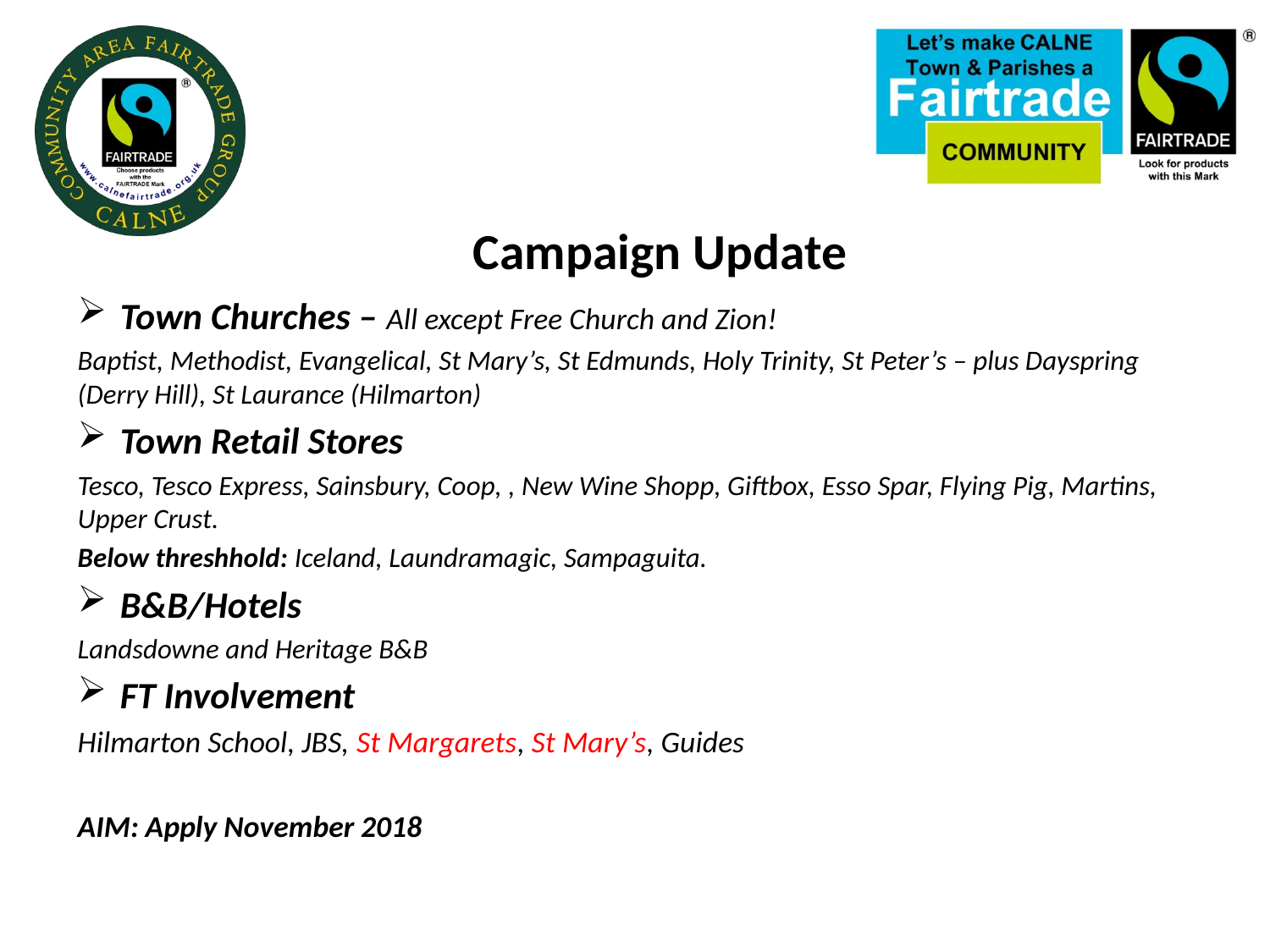

# Campaign Update
Town Churches – All except Free Church and Zion!
Baptist, Methodist, Evangelical, St Mary’s, St Edmunds, Holy Trinity, St Peter’s – plus Dayspring (Derry Hill), St Laurance (Hilmarton)
Town Retail Stores
Tesco, Tesco Express, Sainsbury, Coop, , New Wine Shopp, Giftbox, Esso Spar, Flying Pig, Martins, Upper Crust.
Below threshhold: Iceland, Laundramagic, Sampaguita.
B&B/Hotels
Landsdowne and Heritage B&B
FT Involvement
Hilmarton School, JBS, St Margarets, St Mary’s, Guides

AIM: Apply November 2018